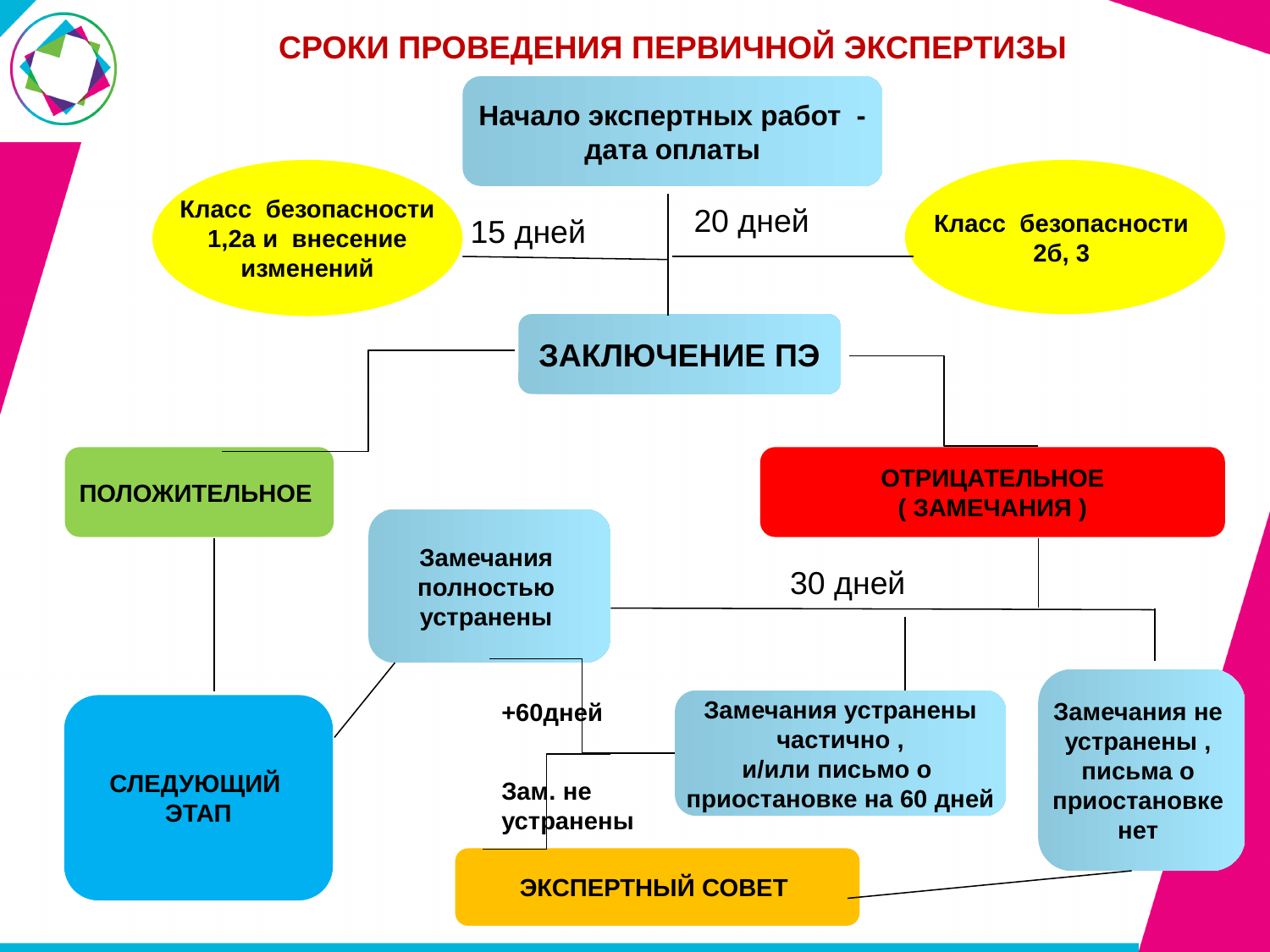

# СРОКИ ПРОВЕДЕНИЯ ПЕРВИЧНОЙ ЭКСПЕРТИЗЫ
Начало экспертных работ  -
 дата оплаты

 20 дней
Класс  безопасности
 1,2а и  внесение
 изменений
Класс  безопасности
2б, 3
15 дней
ЗАКЛЮЧЕНИЕ ПЭ
ПОЛОЖИТЕЛЬНОЕ
ОТРИЦАТЕЛЬНОЕ
 ( ЗАМЕЧАНИЯ )
Замечания
полностью
устранены
30 дней
Замечания не
устранены ,
письма о
приостановке
нет
+60дней
Замечания устранены
 частично ,
и/или письмо о
приостановке на 60 дней
СЛЕДУЮЩИЙ
ЭТАП
Зам. не устранены
ЭКСПЕРТНЫЙ СОВЕТ